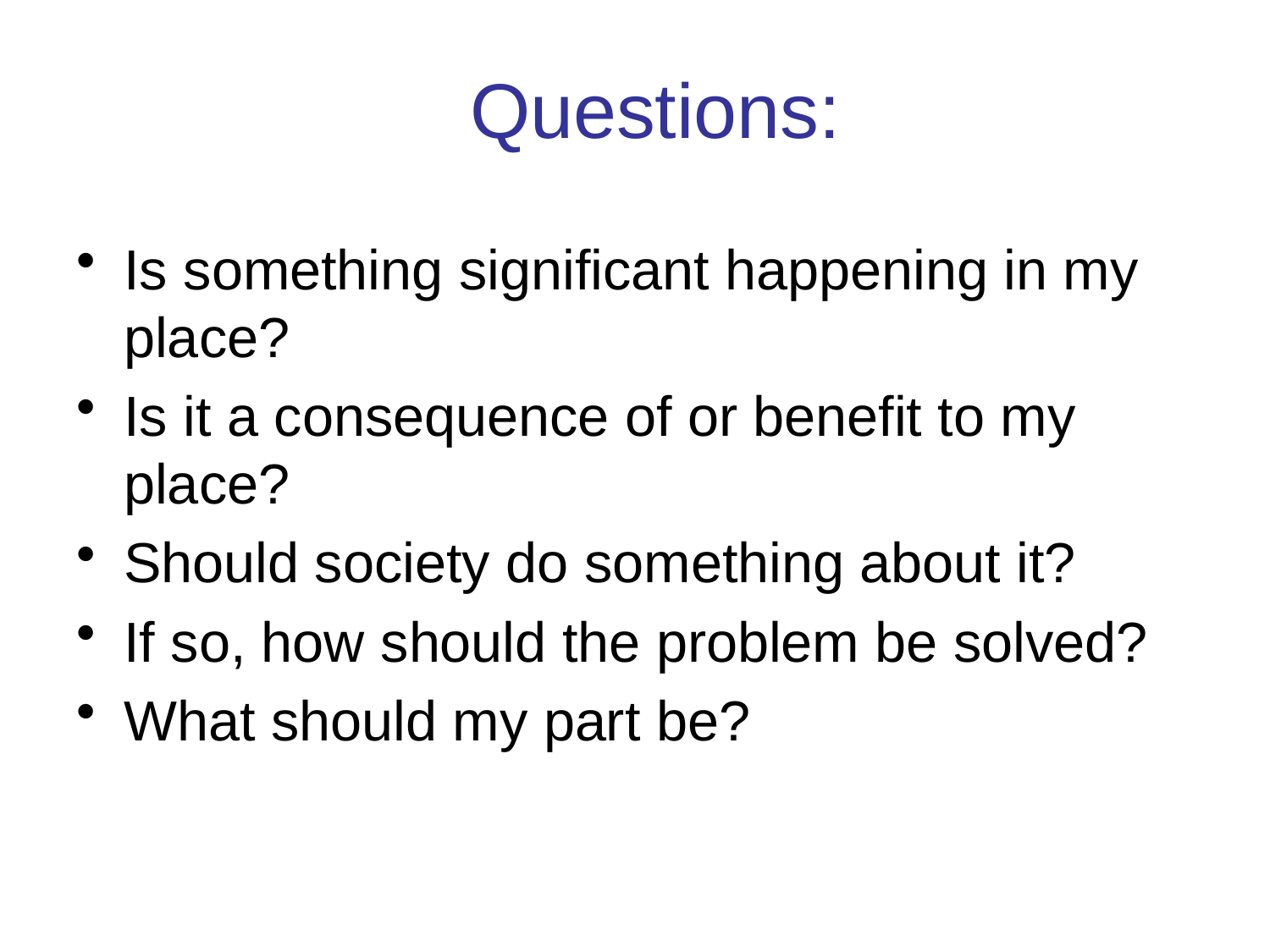

# Questions:

Is something significant happening in my place?
Is it a consequence of or benefit to my place?
Should society do something about it?
If so, how should the problem be solved?
What should my part be?